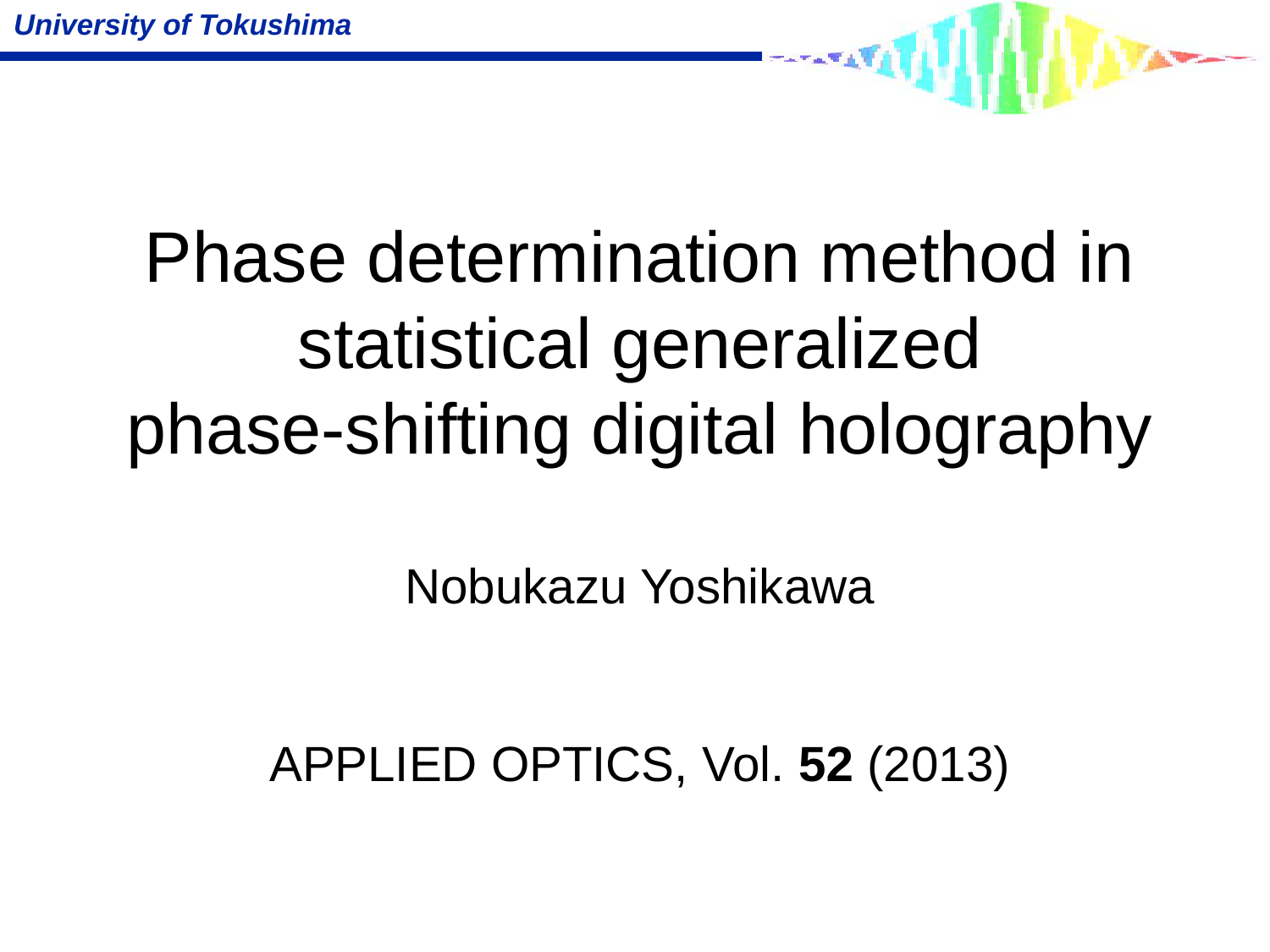

# Phase determination method in statistical generalized phase-shifting digital holography Nobukazu Yoshikawa APPLIED OPTICS, Vol. 52 (2013)